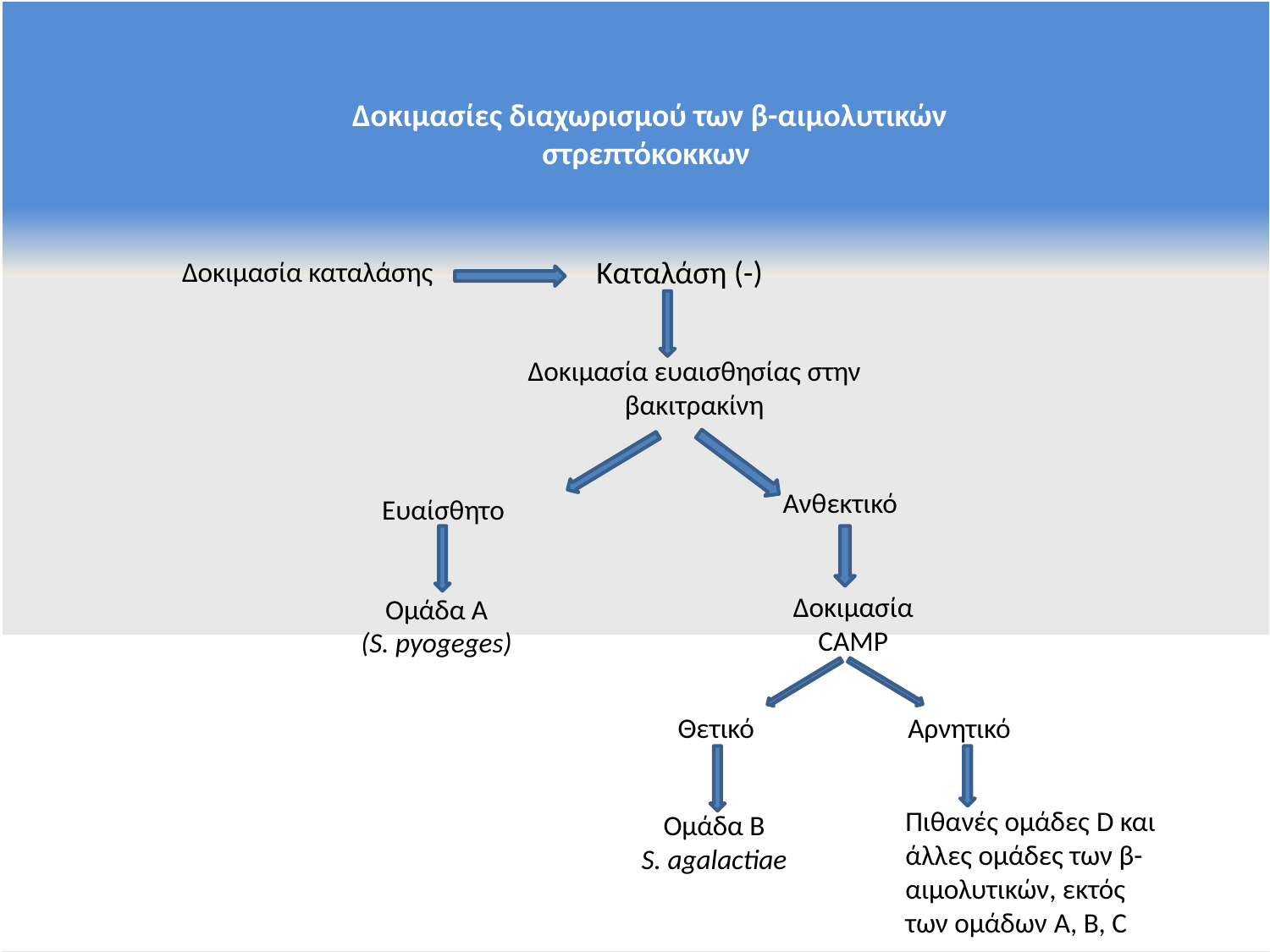

Δοκιμασίες διαχωρισμού των β-αιμολυτικών στρεπτόκοκκων
Καταλάση (-)
Δοκιμασία καταλάσης

Δοκιμασία ευαισθησίας στην βακιτρακίνη

Ανθεκτικό
Ευαίσθητο

Δοκιμασία CAMP
Ομάδα Α
(S. pyogeges)

Θετικό
Αρνητικό

Πιθανές ομάδες D και άλλες ομάδες των β-αιμολυτικών, εκτός των ομάδων A, B, C
Ομάδα Β
S. agalactiae